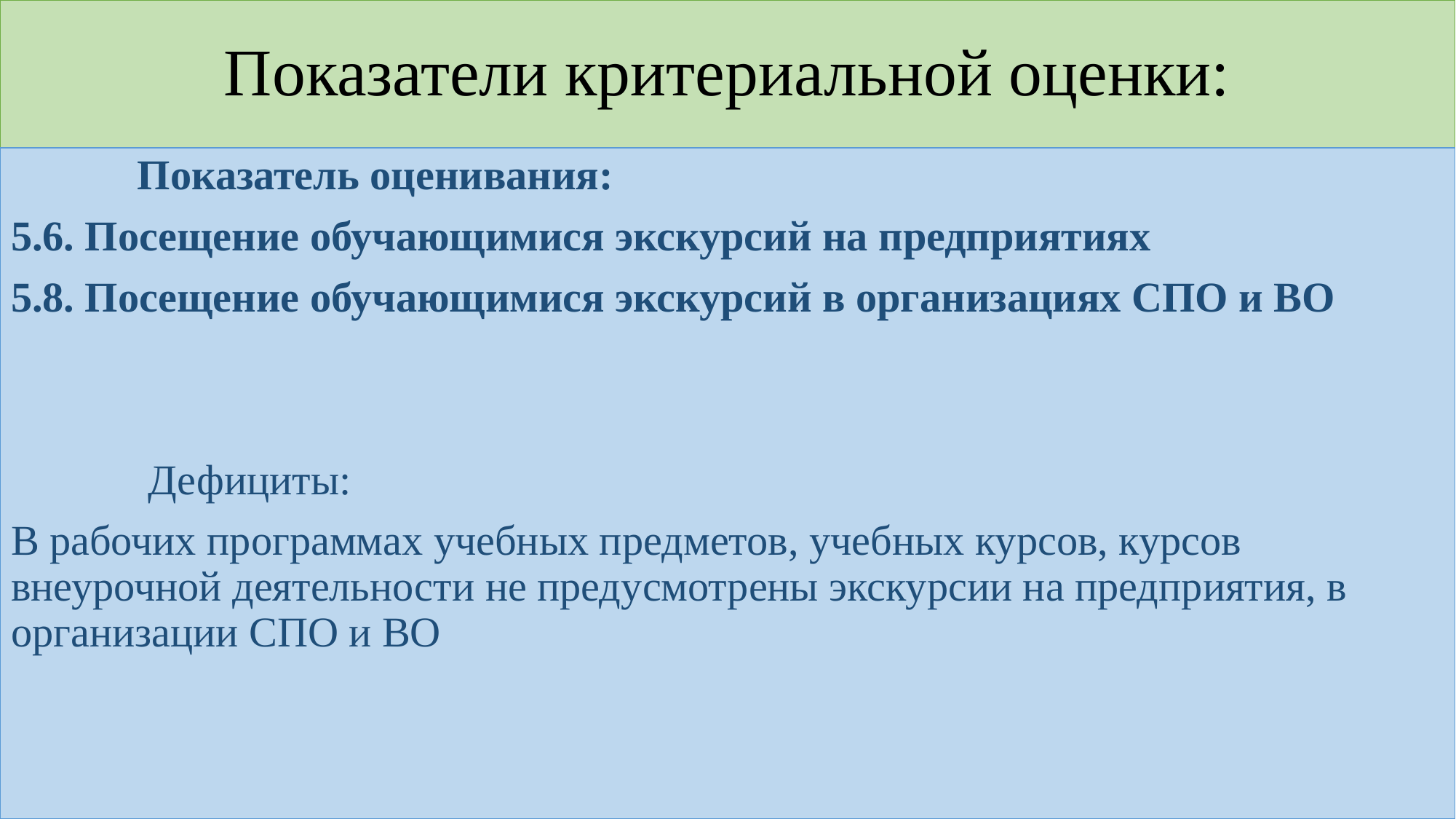

# Показатели критериальной оценки:
            Показатель оценивания:
5.6. Посещение обучающимися экскурсий на предприятиях
5.8. Посещение обучающимися экскурсий в организациях СПО и ВО

             Дефициты:
В рабочих программах учебных предметов, учебных курсов, курсов внеурочной деятельности не предусмотрены экскурсии на предприятия, в организации СПО и ВО